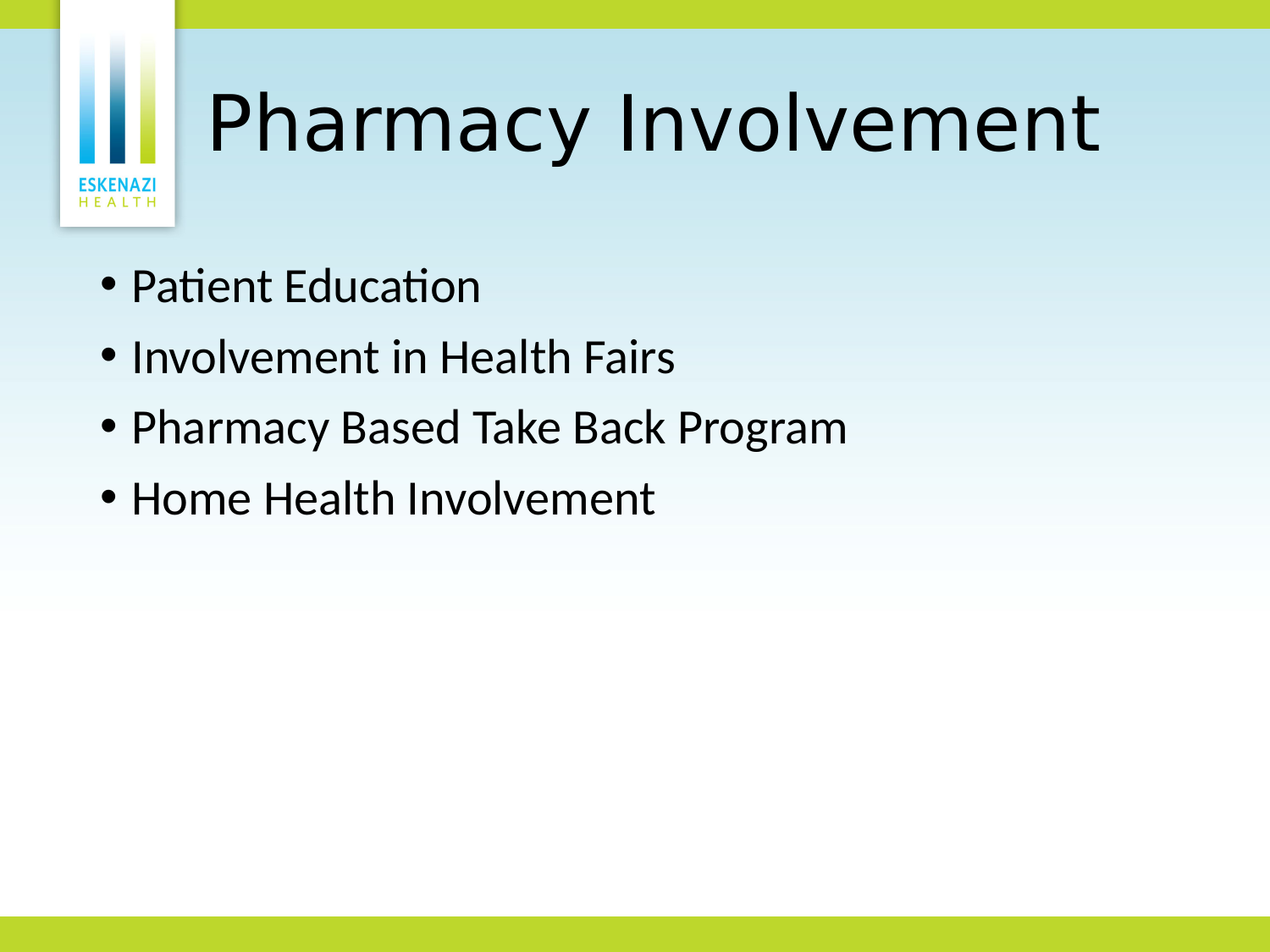

Pharmacy Involvement
Patient Education
Involvement in Health Fairs
Pharmacy Based Take Back Program
Home Health Involvement